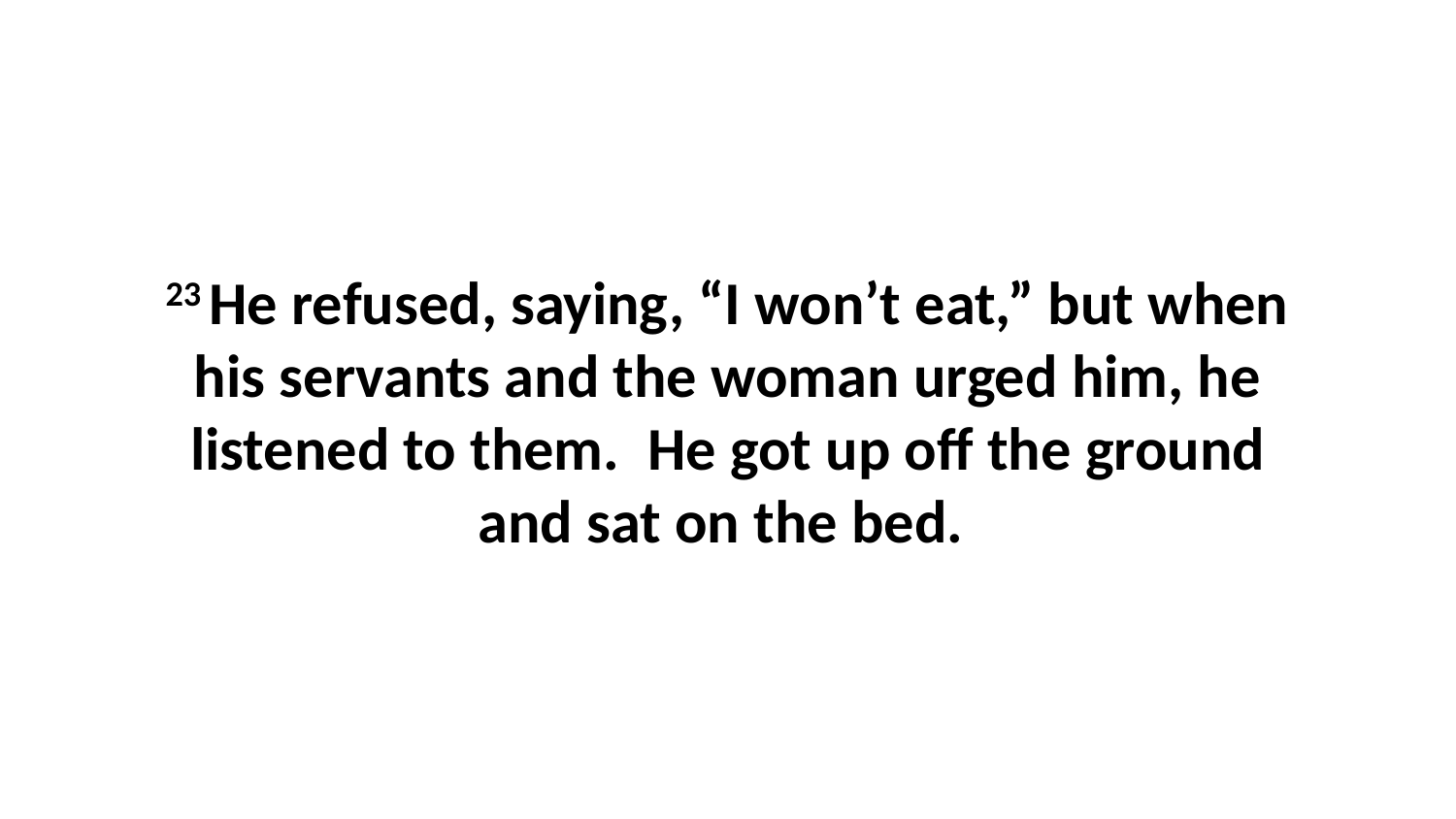

23 He refused, saying, “I won’t eat,” but when his servants and the woman urged him, he listened to them.  He got up off the ground and sat on the bed.